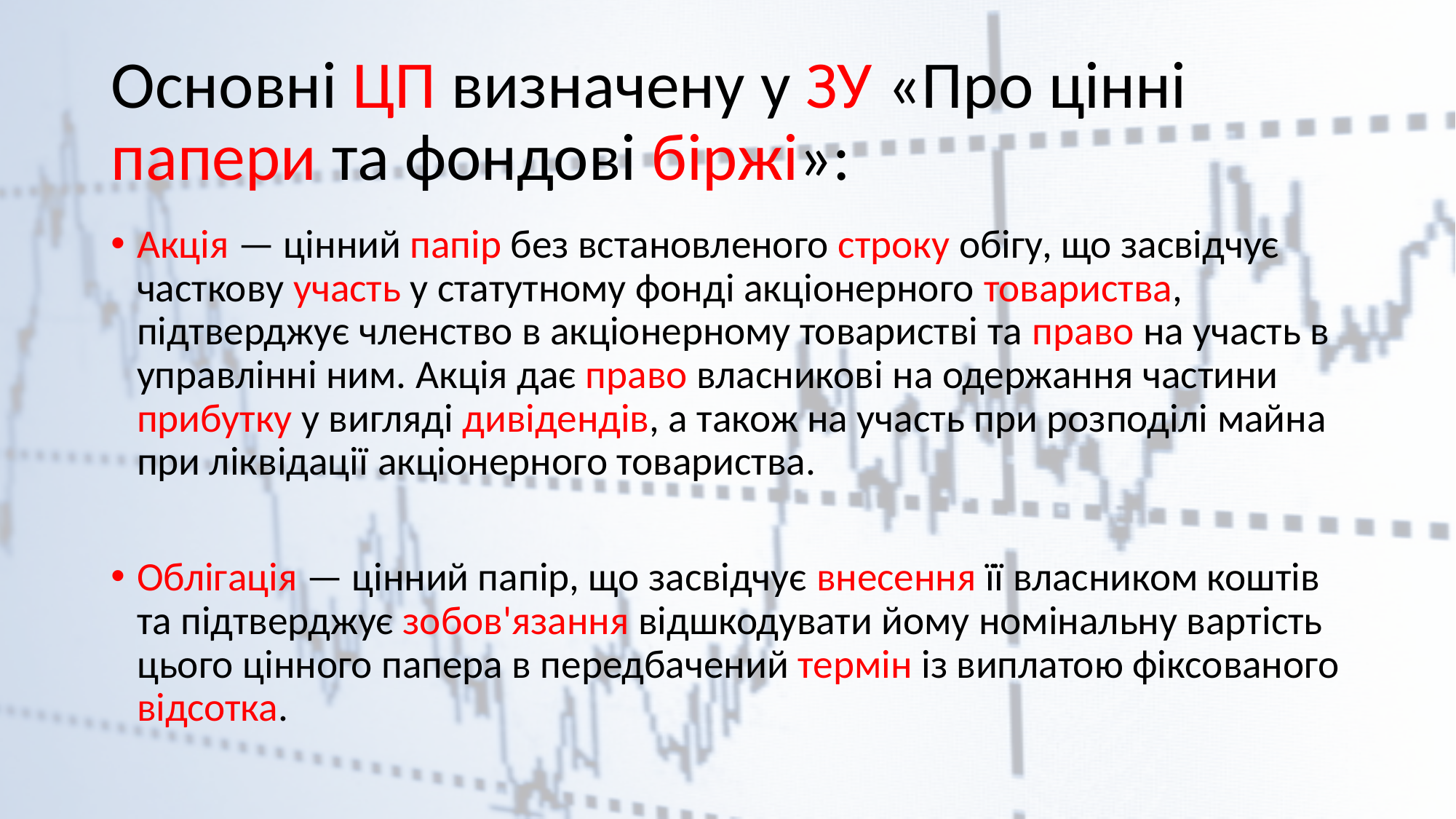

# Основні ЦП визначену у ЗУ «Про цінні папери та фондові біржі»:
Акція — цінний папір без встановленого строку обігу, що засвідчує часткову участь у статутному фонді акціонерного товариства, підтверджує членство в акціонерному товаристві та право на участь в управлінні ним. Акція дає право власникові на одержання частини прибутку у вигляді дивідендів, а також на участь при розподілі майна при ліквідації акціонерного товариства.

Облігація — цінний папір, що засвідчує внесення її власником коштів та підтверджує зобов'язання відшкодувати йому номінальну вартість цього цінного папера в передбачений термін із виплатою фіксованого відсотка.